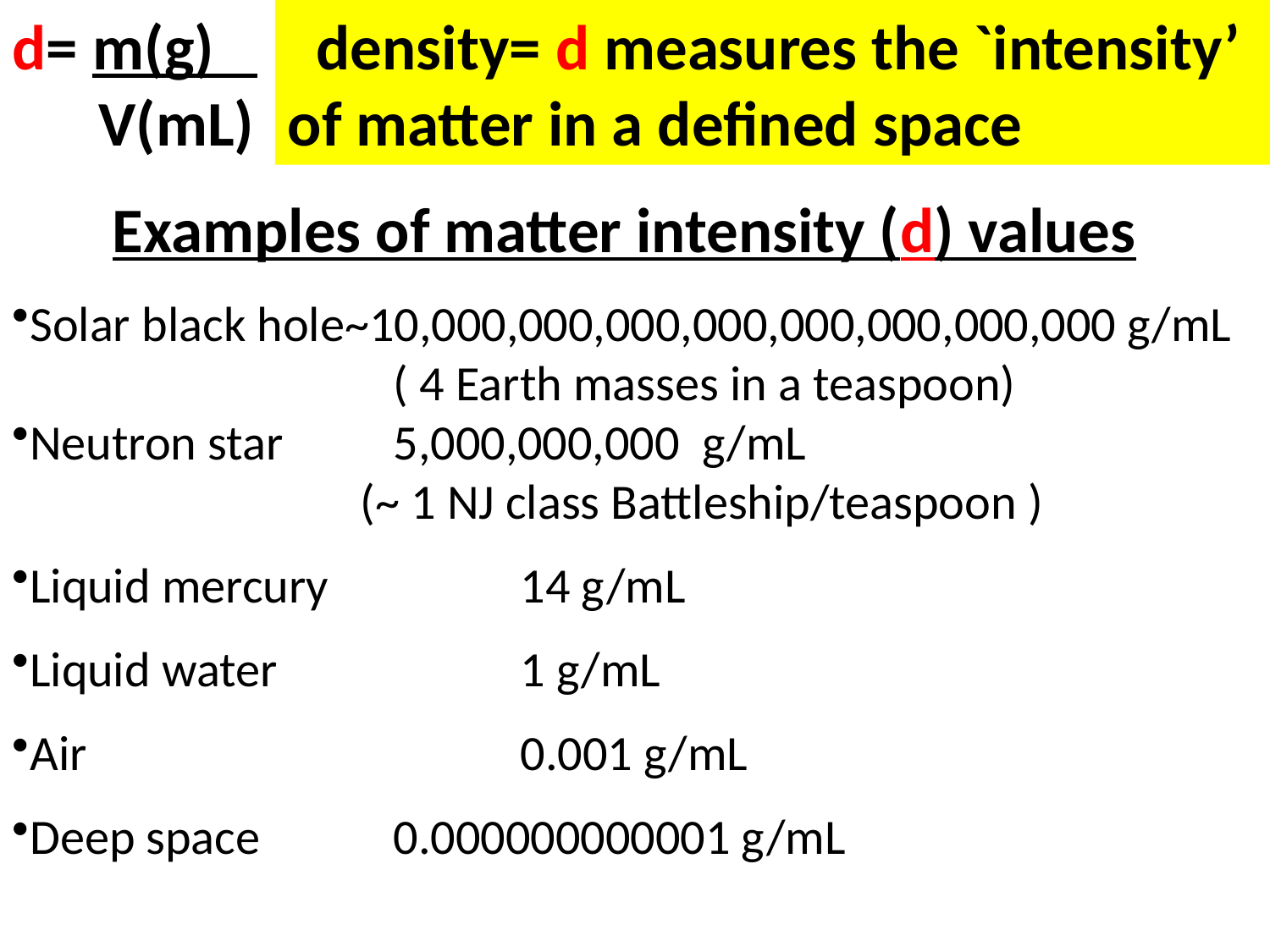

d= m(g)
      V(mL)
  density= d measures the `intensity’ of matter in a defined space
# Examples of matter intensity (d) values
Solar black hole~10,000,000,000,000,000,000,000,000 g/mL
		     	( 4 Earth masses in a teaspoon)
Neutron star	5,000,000,000  g/mL
                               (~ 1 NJ class Battleship/teaspoon )
Liquid mercury		14 g/mL
Liquid water		1 g/mL
Air				0.001 g/mL
Deep space		0.000000000001 g/mL